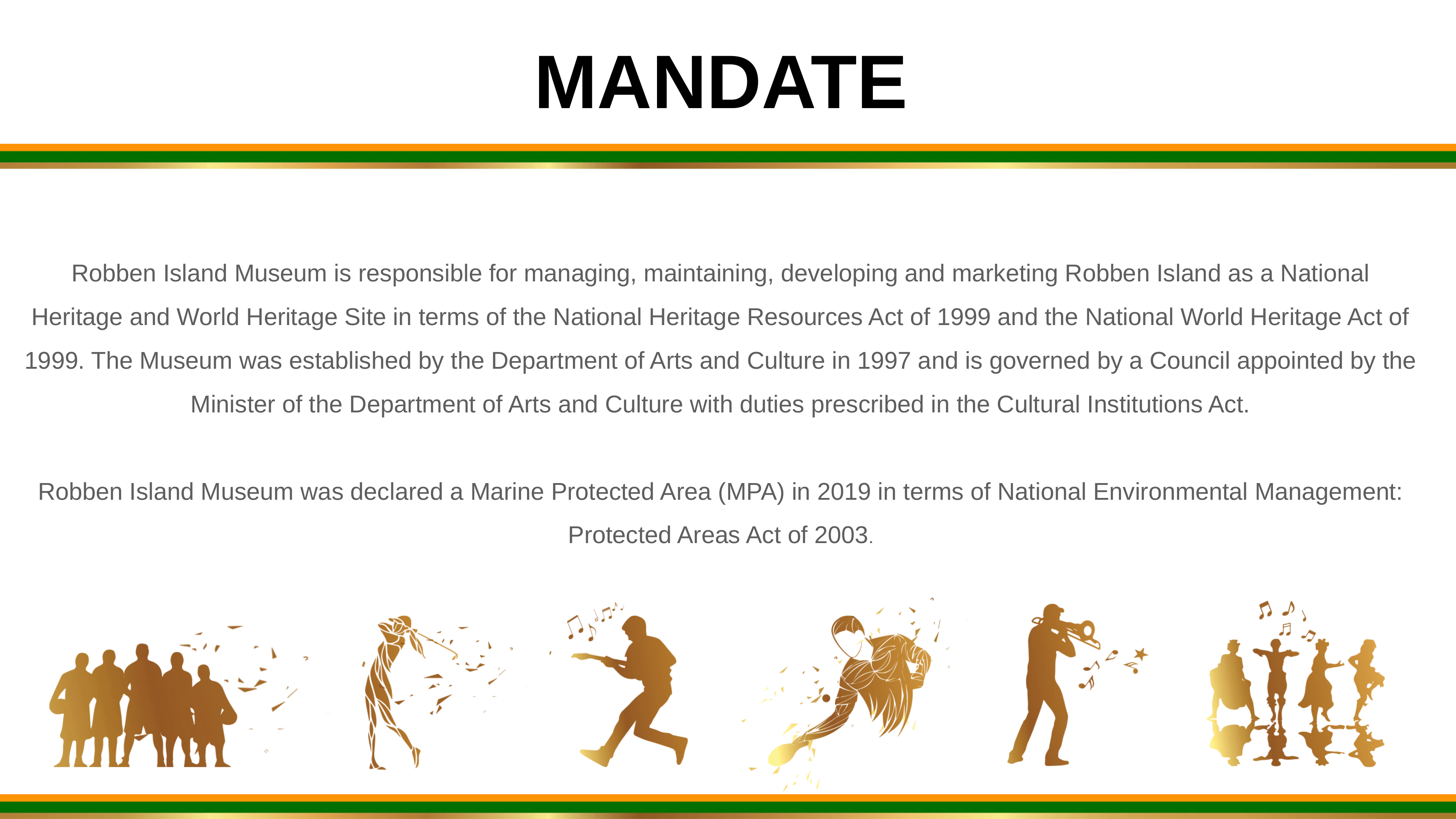

MANDATE
Robben Island Museum is responsible for managing, maintaining, developing and marketing Robben Island as a National Heritage and World Heritage Site in terms of the National Heritage Resources Act of 1999 and the National World Heritage Act of 1999. The Museum was established by the Department of Arts and Culture in 1997 and is governed by a Council appointed by the Minister of the Department of Arts and Culture with duties prescribed in the Cultural Institutions Act.

Robben Island Museum was declared a Marine Protected Area (MPA) in 2019 in terms of National Environmental Management: Protected Areas Act of 2003.